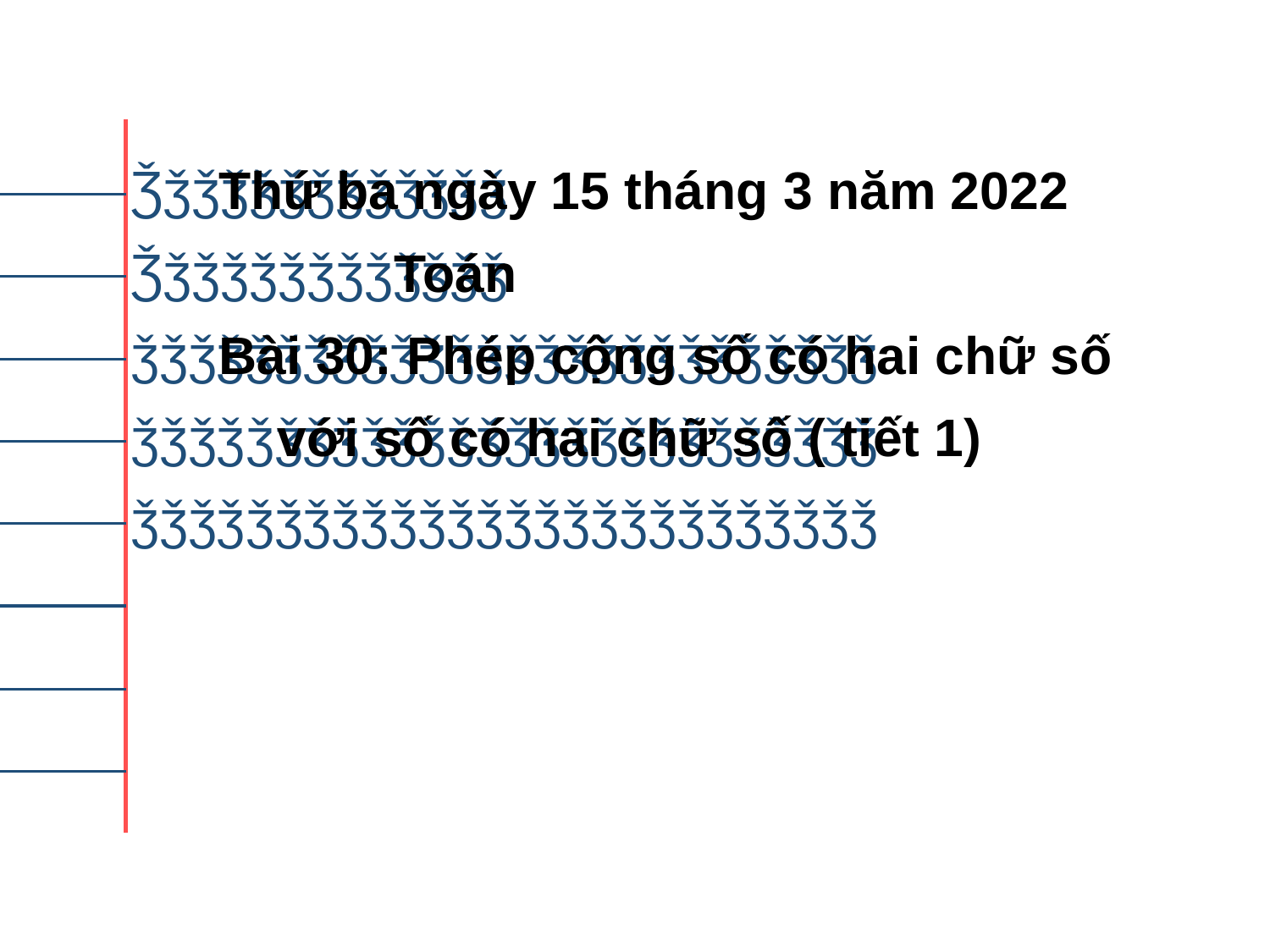

Ǯǯǯǯǯǯǯǯǯǯǯǯǯ
Ǯǯǯǯǯǯǯǯǯǯǯǯǯ
ǯǯǯǯǯǯǯǯǯǯǯǯǯǯǯǯǯǯǯǯǯǯǯǯǯǯ
ǯǯǯǯǯǯǯǯǯǯǯǯǯǯǯǯǯǯǯǯǯǯǯǯǯǯ
ǯǯǯǯǯǯǯǯǯǯǯǯǯǯǯǯǯǯǯǯǯǯǯǯǯǯ
Thứ ba ngày 15 tháng 3 năm 2022
            Toán
Bài 30: Phép cộng số có hai chữ số
    với số có hai chữ số ( tiết 1)